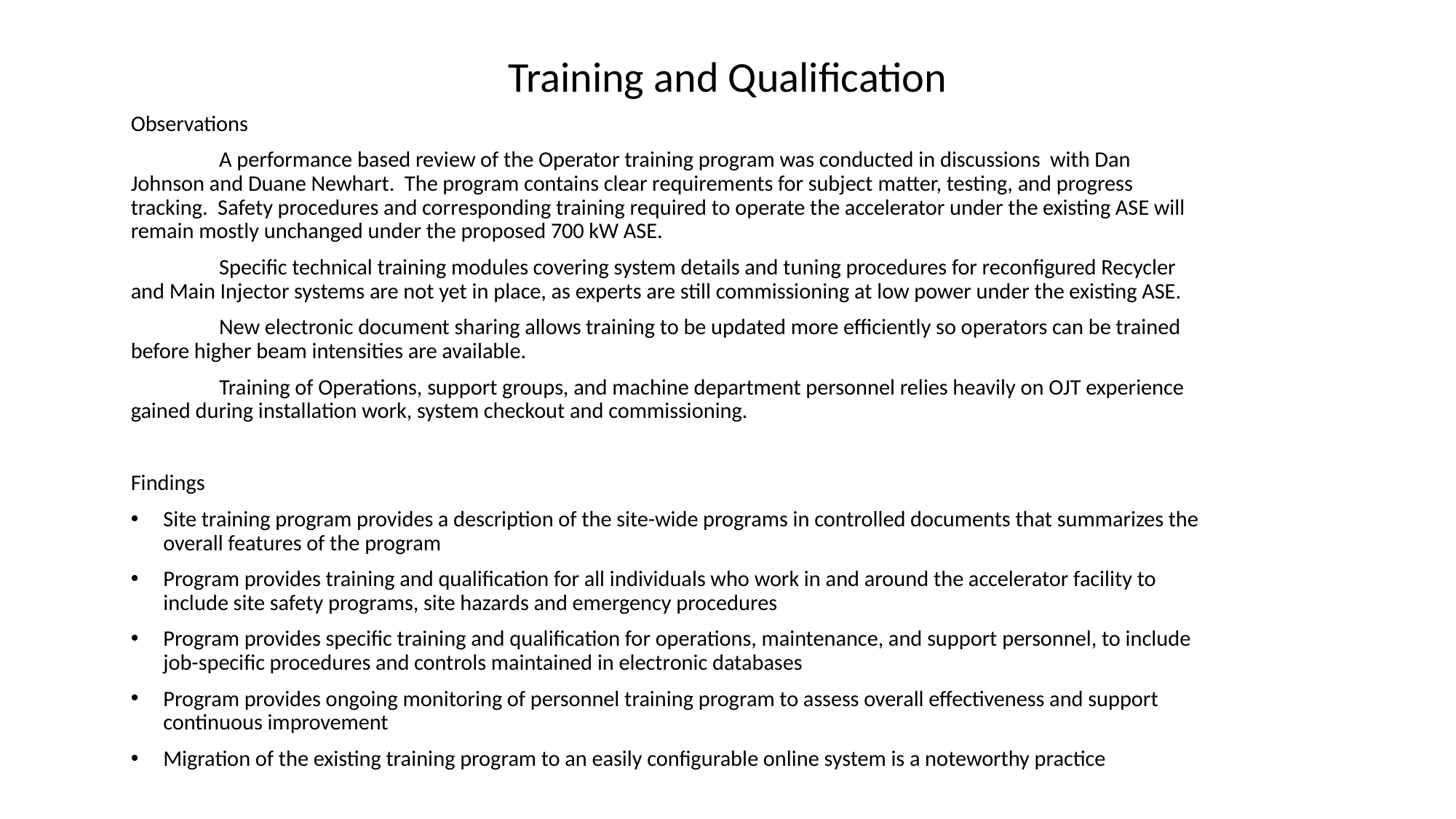

# Training and Qualification
Observations
	A performance based review of the Operator training program was conducted in discussions  with Dan Johnson and Duane Newhart.  The program contains clear requirements for subject matter, testing, and progress tracking.  Safety procedures and corresponding training required to operate the accelerator under the existing ASE will remain mostly unchanged under the proposed 700 kW ASE.
	Specific technical training modules covering system details and tuning procedures for reconfigured Recycler and Main Injector systems are not yet in place, as experts are still commissioning at low power under the existing ASE.
	New electronic document sharing allows training to be updated more efficiently so operators can be trained before higher beam intensities are available.
	Training of Operations, support groups, and machine department personnel relies heavily on OJT experience gained during installation work, system checkout and commissioning.

Findings
Site training program provides a description of the site-wide programs in controlled documents that summarizes the overall features of the program
Program provides training and qualification for all individuals who work in and around the accelerator facility to include site safety programs, site hazards and emergency procedures
Program provides specific training and qualification for operations, maintenance, and support personnel, to include job-specific procedures and controls maintained in electronic databases
Program provides ongoing monitoring of personnel training program to assess overall effectiveness and support continuous improvement
Migration of the existing training program to an easily configurable online system is a noteworthy practice